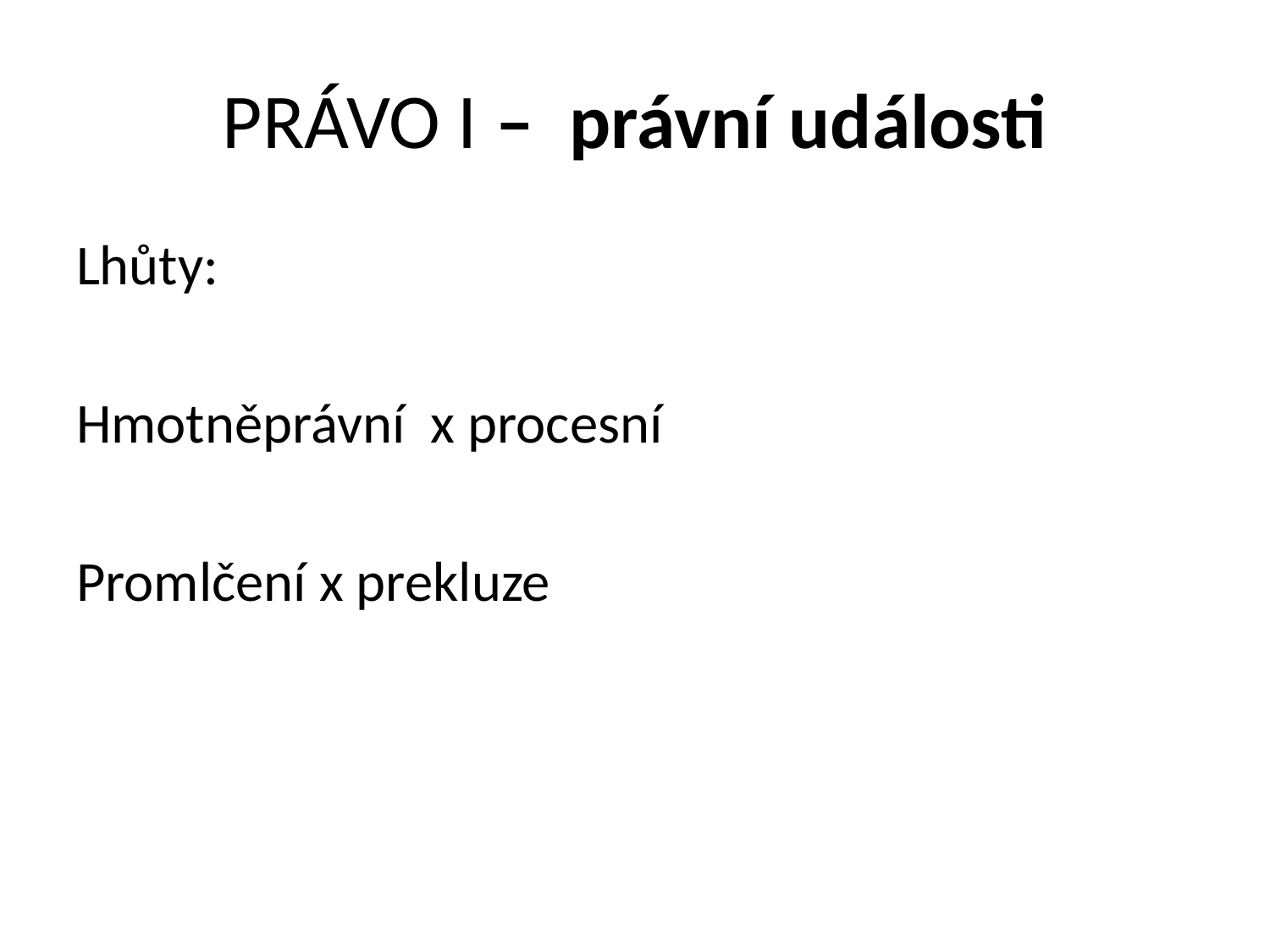

# PRÁVO I –  právní události
Lhůty:

Hmotněprávní  x procesní

Promlčení x prekluze